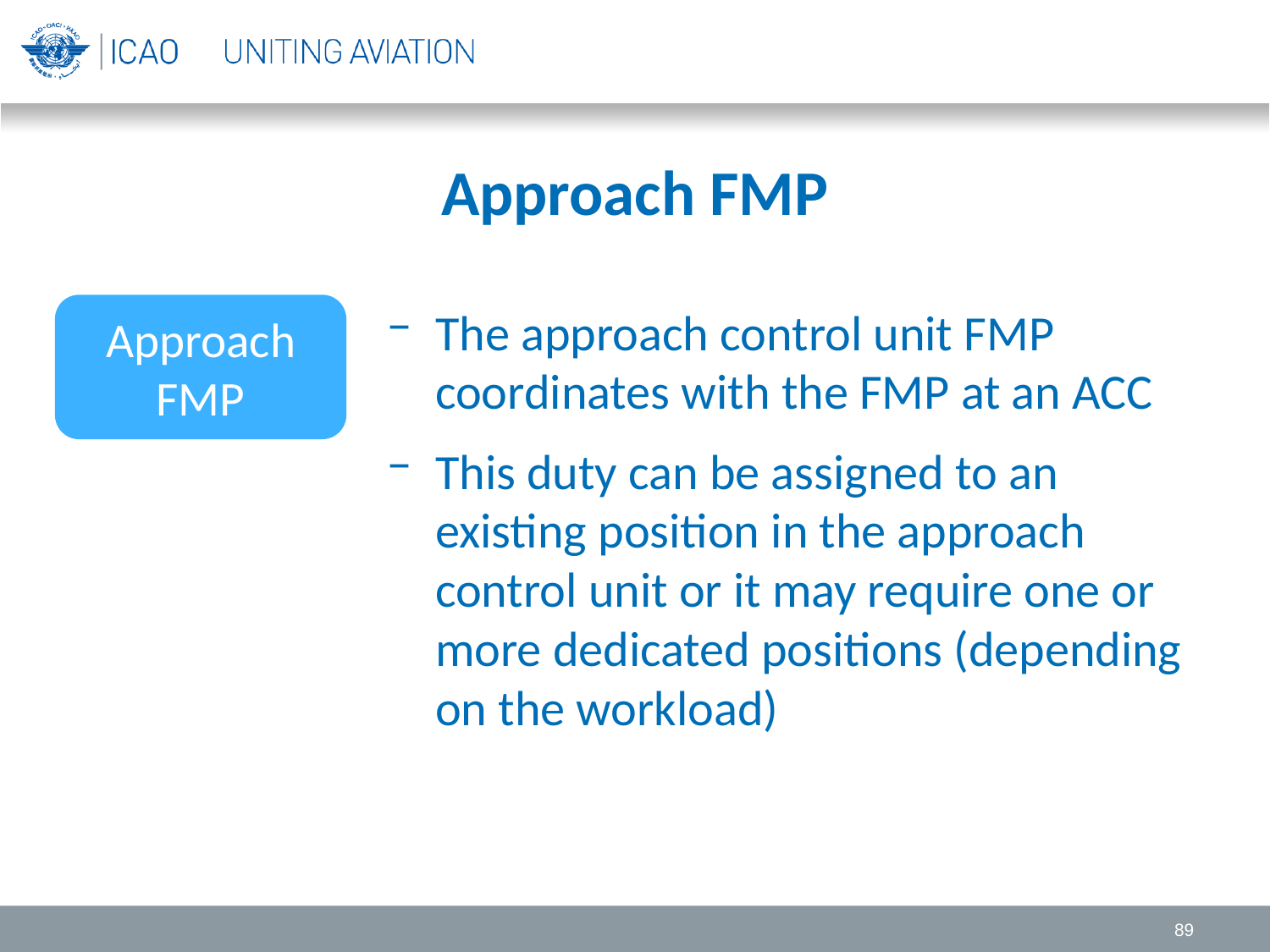

# Approach FMP
Approach FMP
The approach control unit FMP coordinates with the FMP at an ACC
This duty can be assigned to an existing position in the approach control unit or it may require one or more dedicated positions (depending on the workload)
89